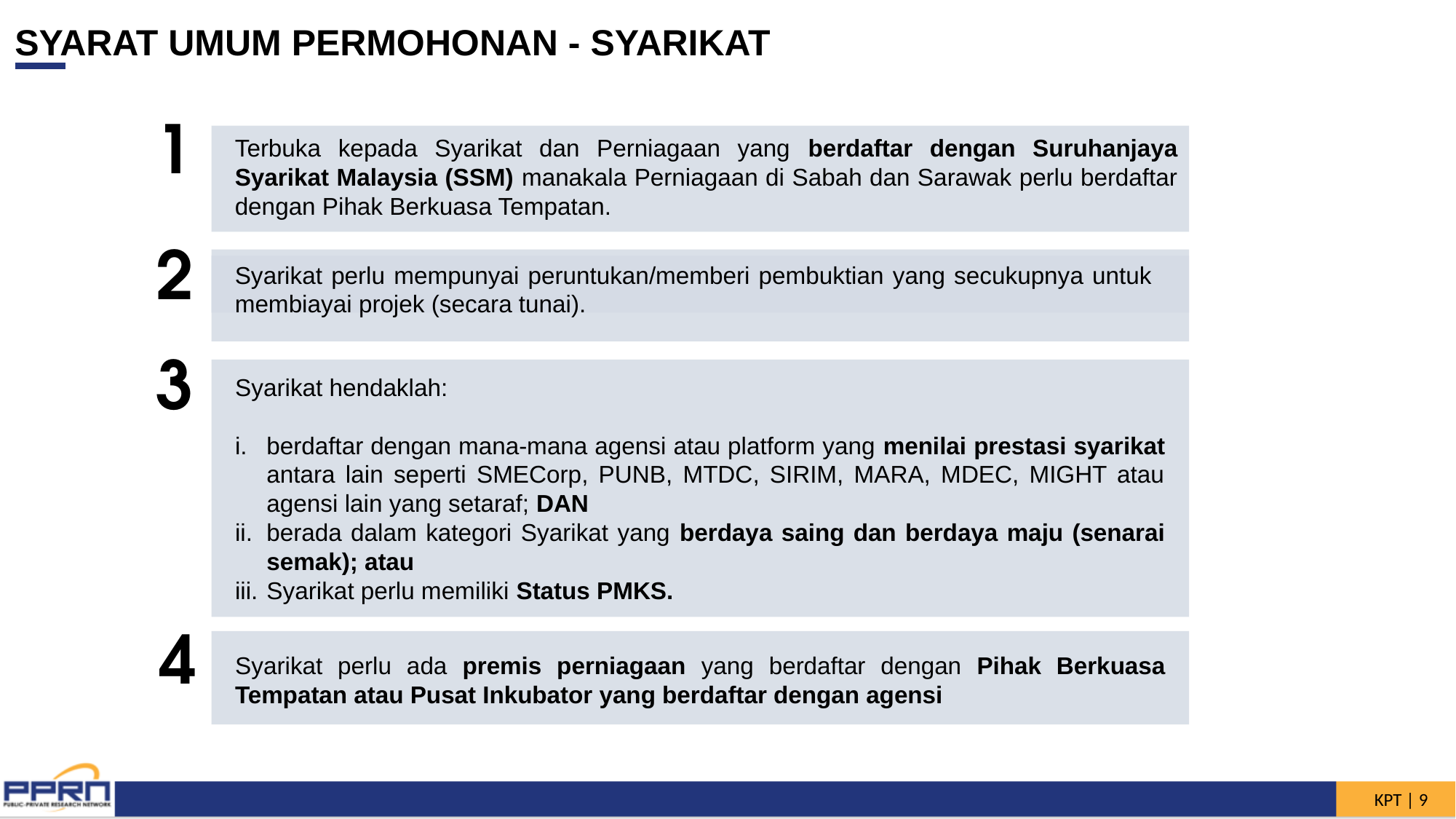

SYARAT UMUM PERMOHONAN - SYARIKAT
1

Terbuka kepada Syarikat dan Perniagaan yang berdaftar dengan Suruhanjaya Syarikat Malaysia (SSM) manakala Perniagaan di Sabah dan Sarawak perlu berdaftar dengan Pihak Berkuasa Tempatan.
2

Syarikat perlu mempunyai peruntukan/memberi pembuktian yang secukupnya untuk membiayai projek (secara tunai).

3

Syarikat hendaklah:

berdaftar dengan mana-mana agensi atau platform yang menilai prestasi syarikat antara lain seperti SMECorp, PUNB, MTDC, SIRIM, MARA, MDEC, MIGHT atau agensi lain yang setaraf; DAN
berada dalam kategori Syarikat yang berdaya saing dan berdaya maju (senarai semak); atau
Syarikat perlu memiliki Status PMKS.
4

Syarikat perlu ada premis perniagaan yang berdaftar dengan Pihak Berkuasa Tempatan atau Pusat Inkubator yang berdaftar dengan agensi
KPT | 9